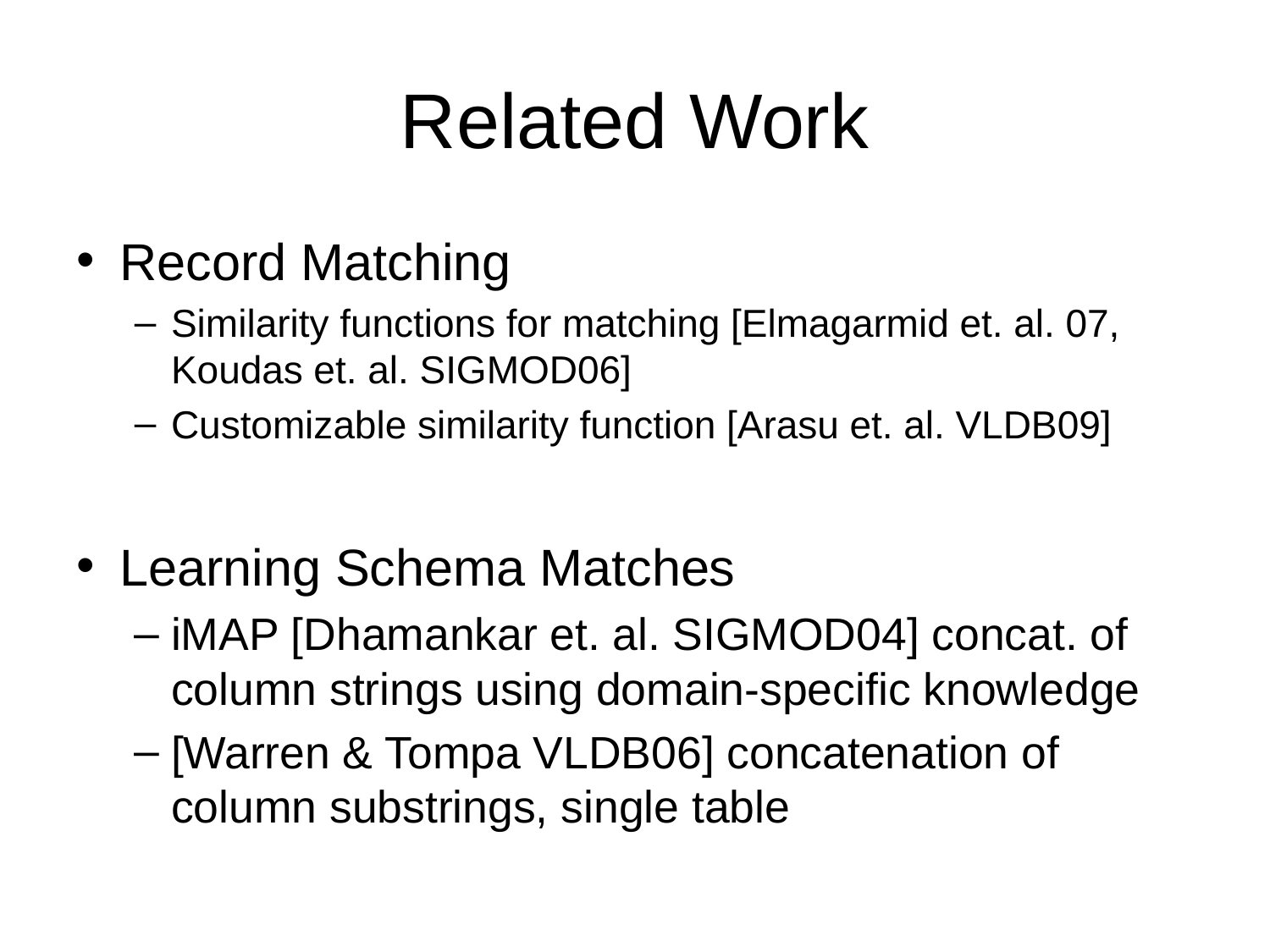

# Related Work
Record Matching
Similarity functions for matching [Elmagarmid et. al. 07, Koudas et. al. SIGMOD06]
Customizable similarity function [Arasu et. al. VLDB09]

Learning Schema Matches
iMAP [Dhamankar et. al. SIGMOD04] concat. of column strings using domain-specific knowledge
[Warren & Tompa VLDB06] concatenation of column substrings, single table